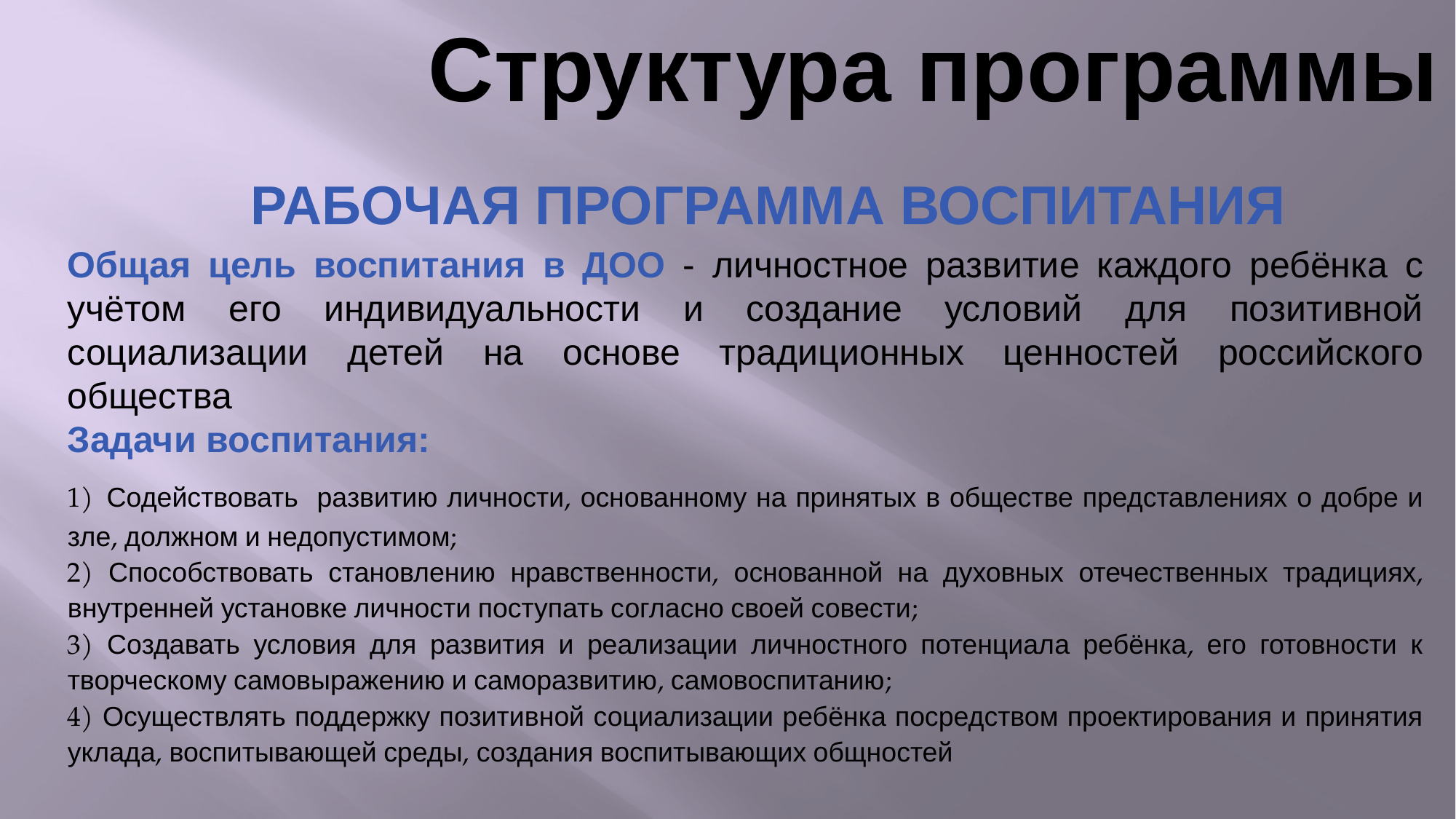

# Структура программы
РАБОЧАЯ ПРОГРАММА ВОСПИТАНИЯ
Общая цель воспитания в ДОО - личностное развитие каждого ребёнка с учётом его индивидуальности и создание условий для позитивной социализации детей на основе традиционных ценностей российского общества
Задачи воспитания:
1) Содействовать  развитию личности, основанному на принятых в обществе представлениях о добре и зле, должном и недопустимом;
2) Способствовать становлению нравственности, основанной на духовных отечественных традициях, внутренней установке личности поступать согласно своей совести;
3) Создавать условия для развития и реализации личностного потенциала ребёнка, его готовности к творческому самовыражению и саморазвитию, самовоспитанию;
4) Осуществлять поддержку позитивной социализации ребёнка посредством проектирования и принятия уклада, воспитывающей среды, создания воспитывающих общностей